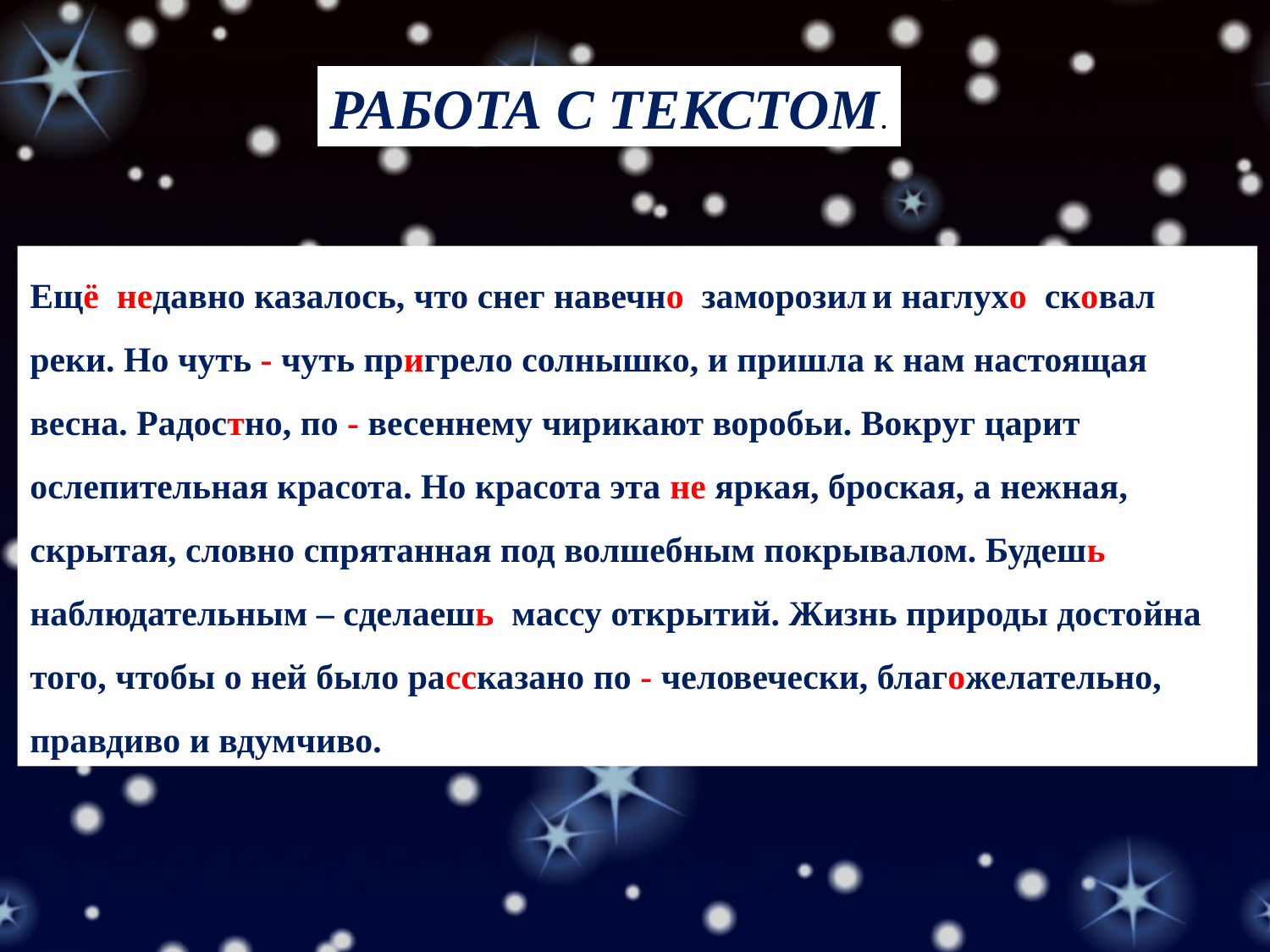

РАБОТА С ТЕКСТОМ.
Ещё  недавно казалось, что снег навечно  заморозил и наглухо  сковал реки. Но чуть - чуть пригрело солнышко, и пришла к нам настоящая весна. Радостно, по - весеннему чирикают воробьи. Вокруг царит ослепительная красота. Но красота эта не яркая, броская, а нежная, скрытая, словно спрятанная под волшебным покрывалом. Будешь  наблюдательным – сделаешь  массу открытий. Жизнь природы достойна того, чтобы о ней было рассказано по - человечески, благожелательно, правдиво и вдумчиво.